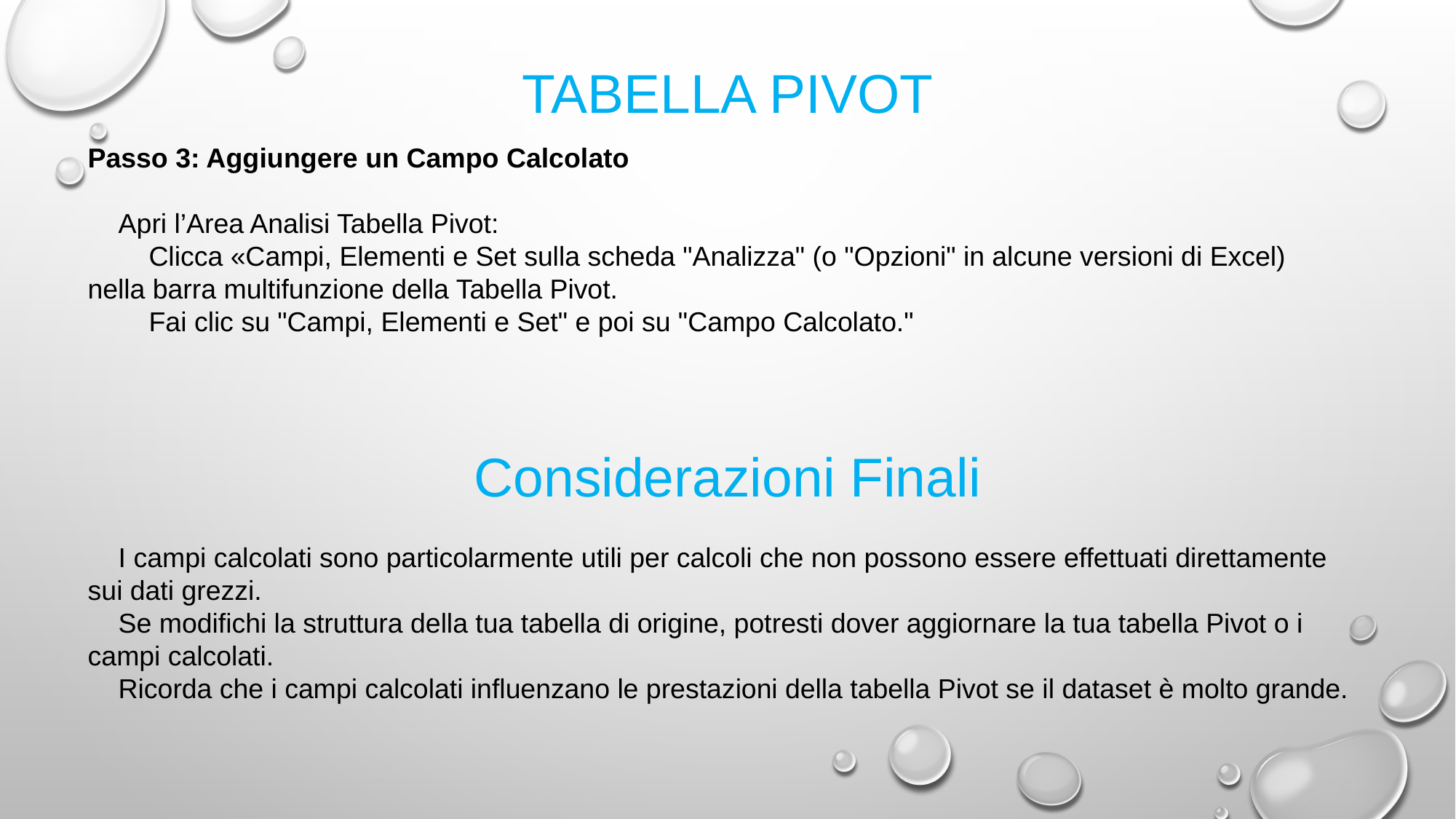

# Tabella Pivot
Passo 3: Aggiungere un Campo Calcolato

    Apri l’Area Analisi Tabella Pivot:
        Clicca «Campi, Elementi e Set sulla scheda "Analizza" (o "Opzioni" in alcune versioni di Excel) nella barra multifunzione della Tabella Pivot.
        Fai clic su "Campi, Elementi e Set" e poi su "Campo Calcolato."
Considerazioni Finali

    I campi calcolati sono particolarmente utili per calcoli che non possono essere effettuati direttamente sui dati grezzi.
    Se modifichi la struttura della tua tabella di origine, potresti dover aggiornare la tua tabella Pivot o i campi calcolati.
    Ricorda che i campi calcolati influenzano le prestazioni della tabella Pivot se il dataset è molto grande.